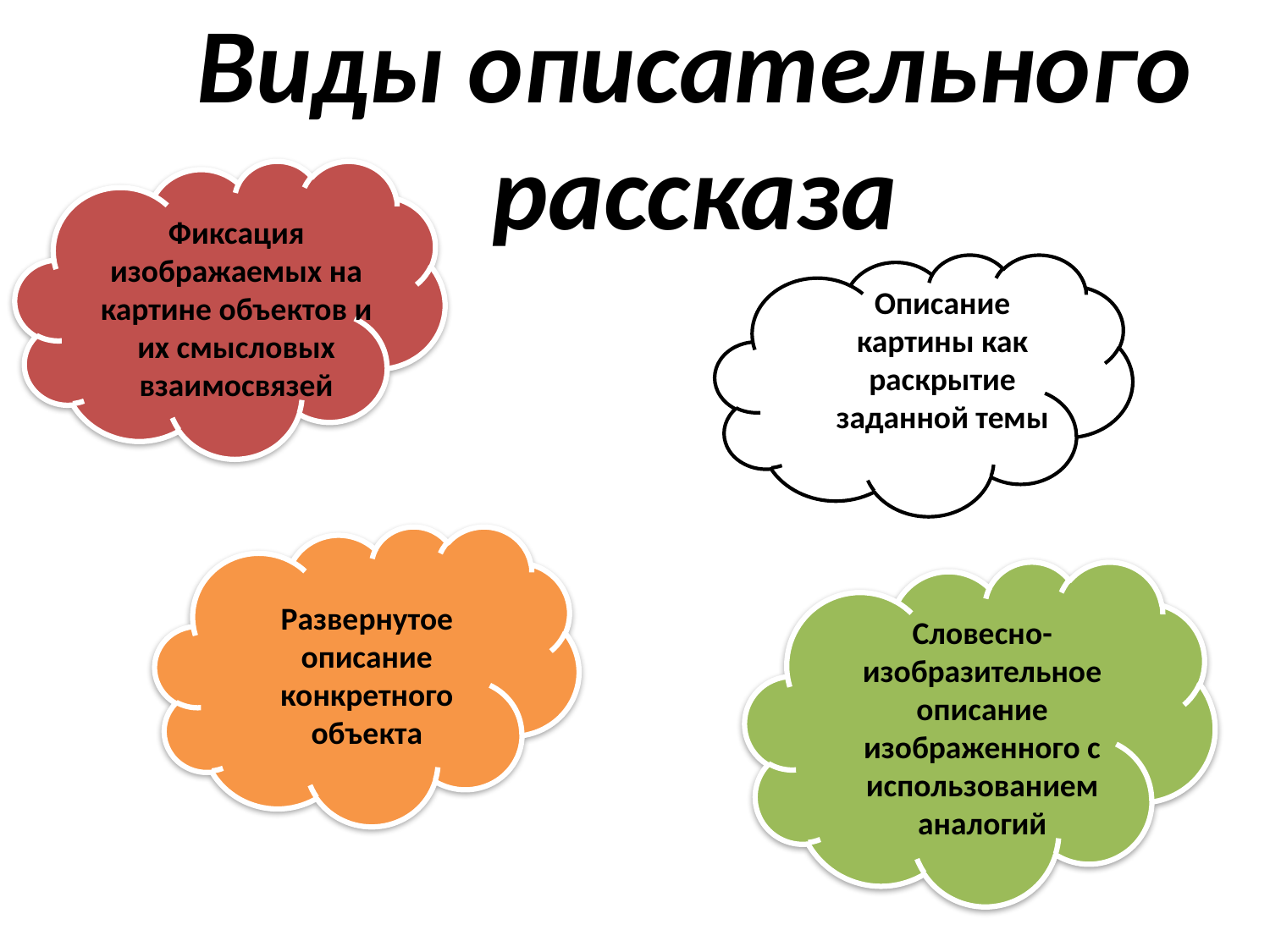

# Виды описательного рассказа

Фиксация изображаемых на картине объектов и их смысловых взаимосвязей

Описание картины как раскрытие заданной темы

Развернутое описание конкретного объекта
Словесно-изобразительное описание изображенного с использованием аналогий